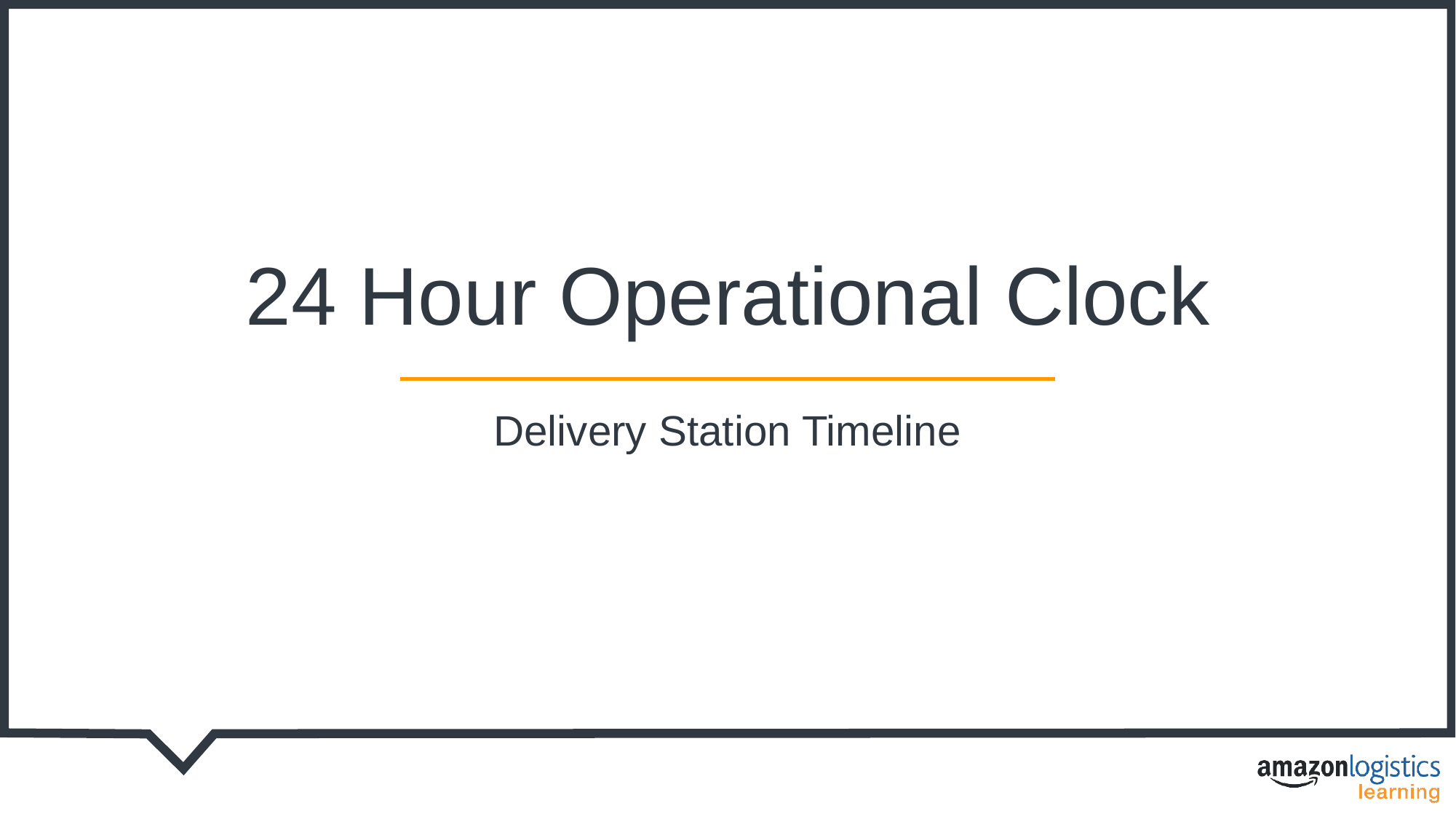

24 Hour Operational Clock
Delivery Station Timeline